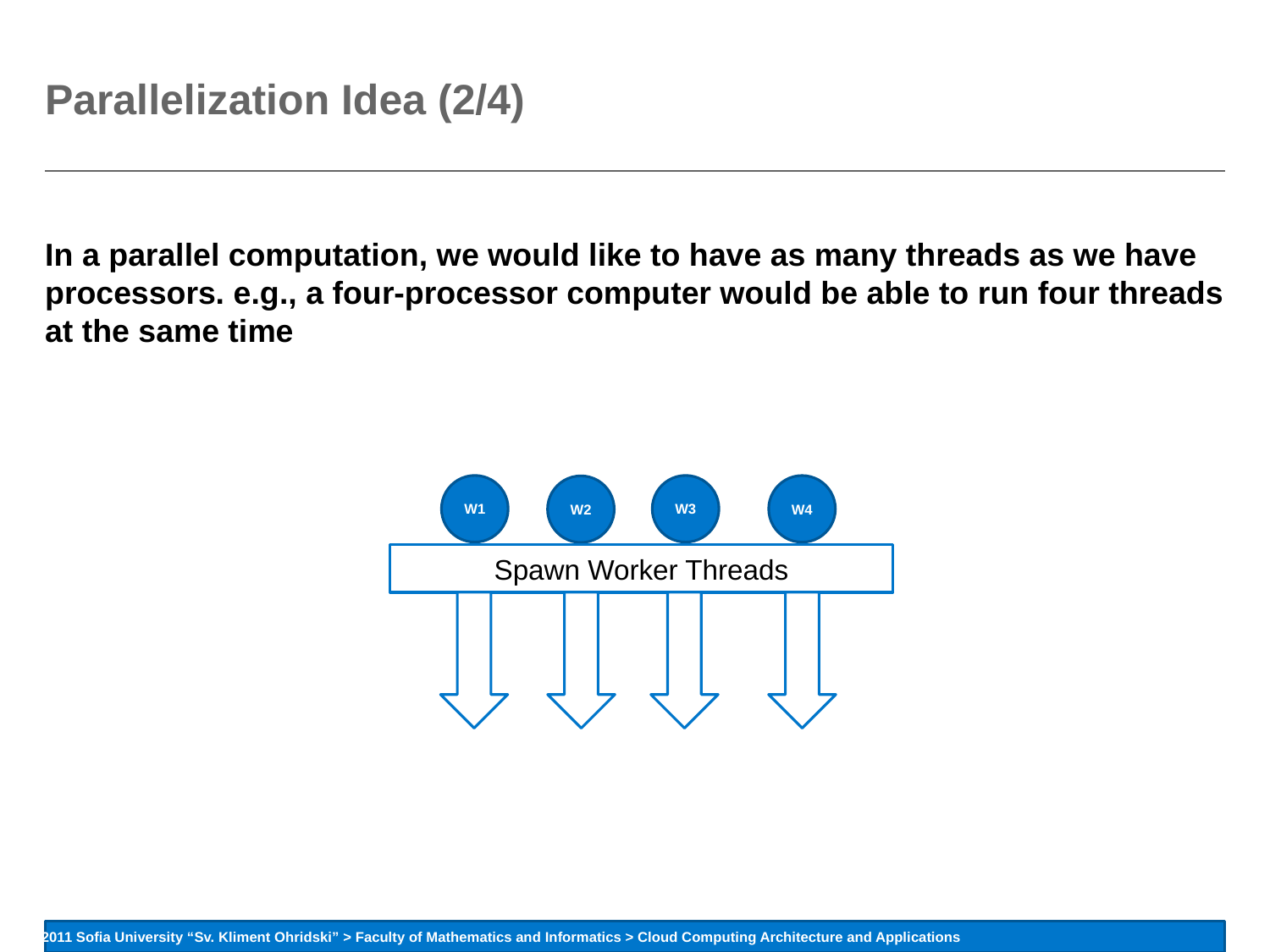

# Parallelization Idea (2/4)
In a parallel computation, we would like to have as many threads as we have processors. e.g., a four-processor computer would be able to run four threads at the same time
W3
W1
W4
W2
Spawn Worker Threads